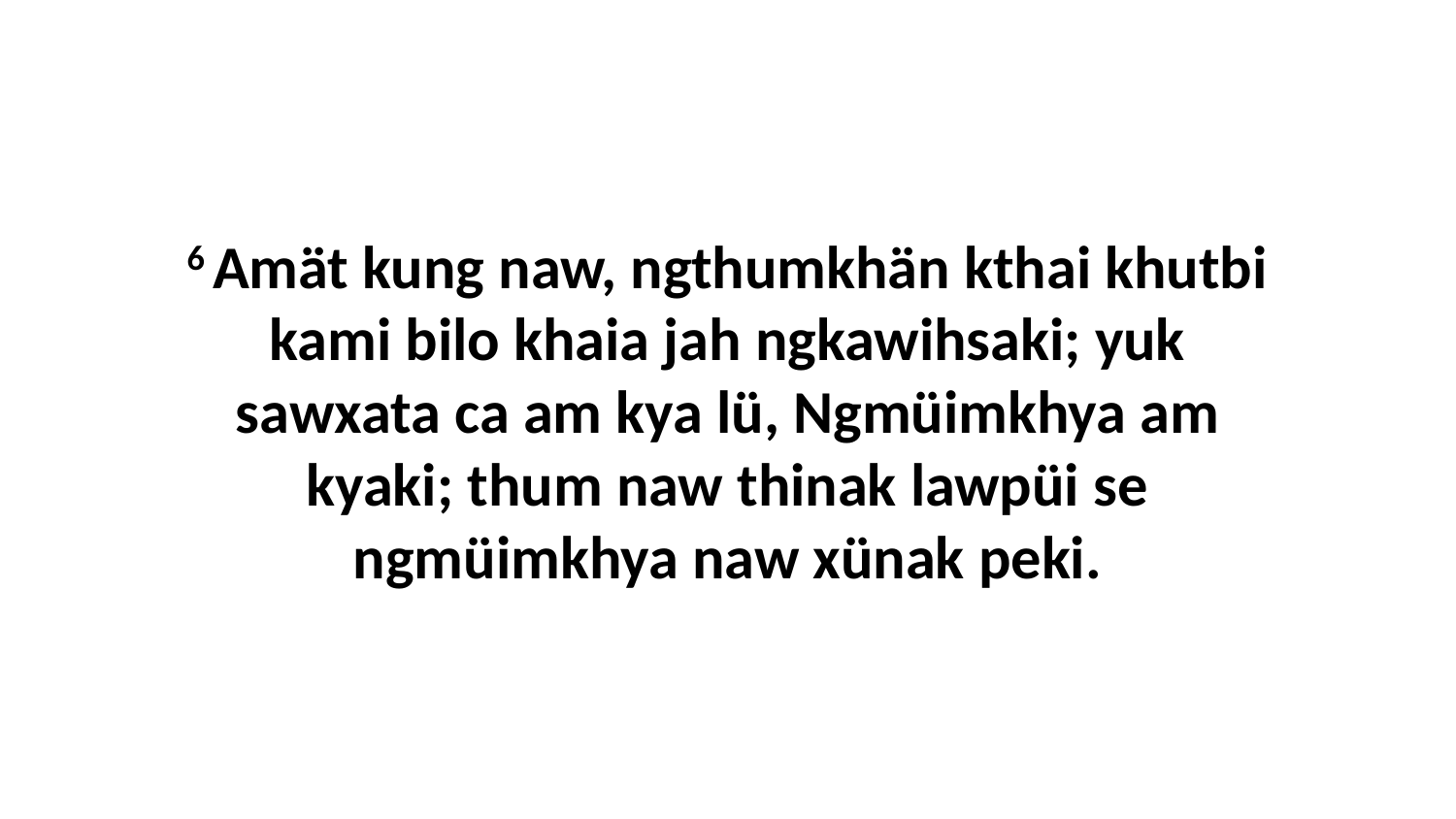

6 Amät kung naw, ngthumkhän kthai khutbi kami bilo khaia jah ngkawihsaki; yuk sawxata ca am kya lü, Ngmüimkhya am kyaki; thum naw thinak lawpüi se ngmüimkhya naw xünak peki.